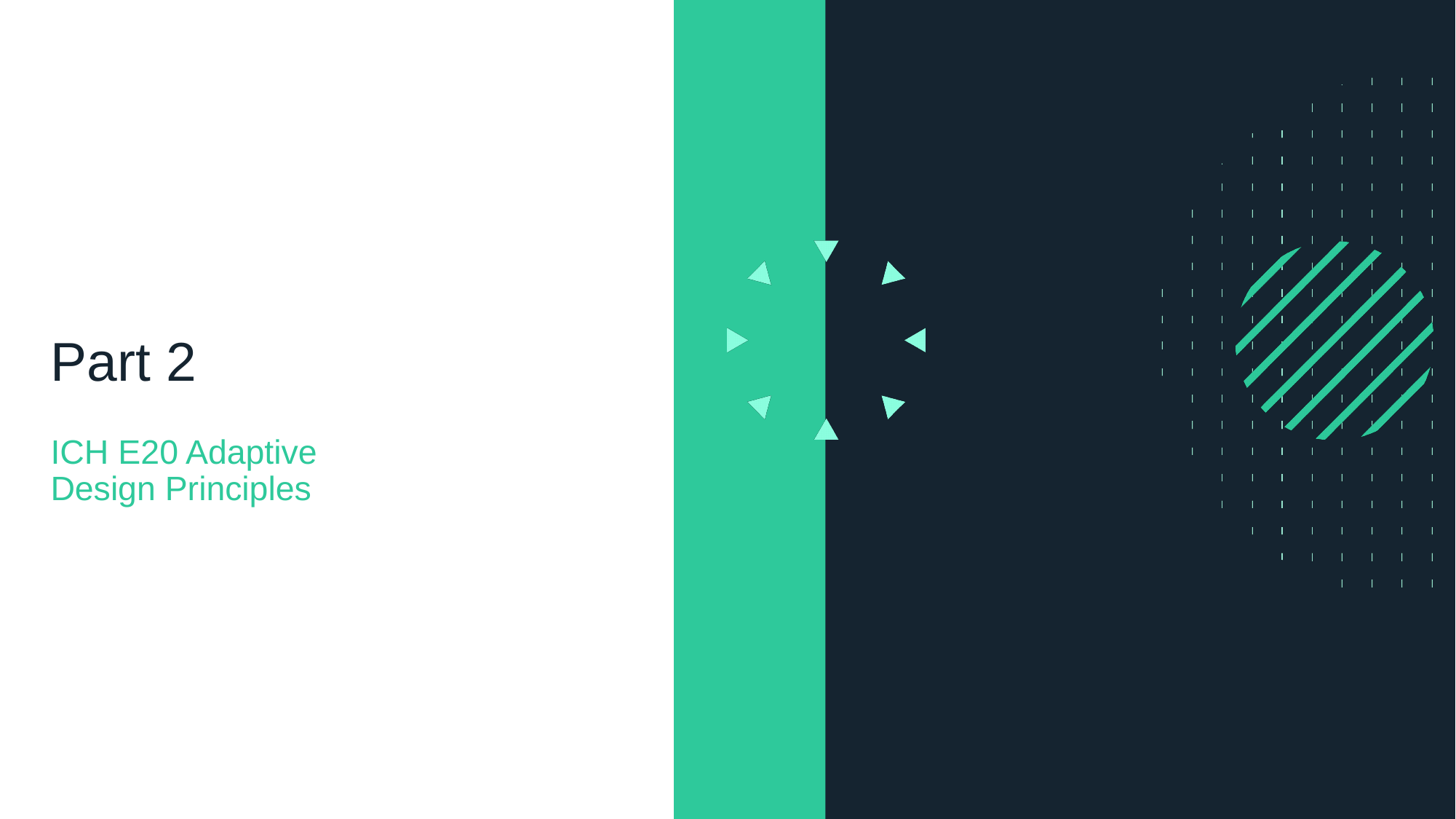

Part 2

ICH E20 Adaptive
Design Principles